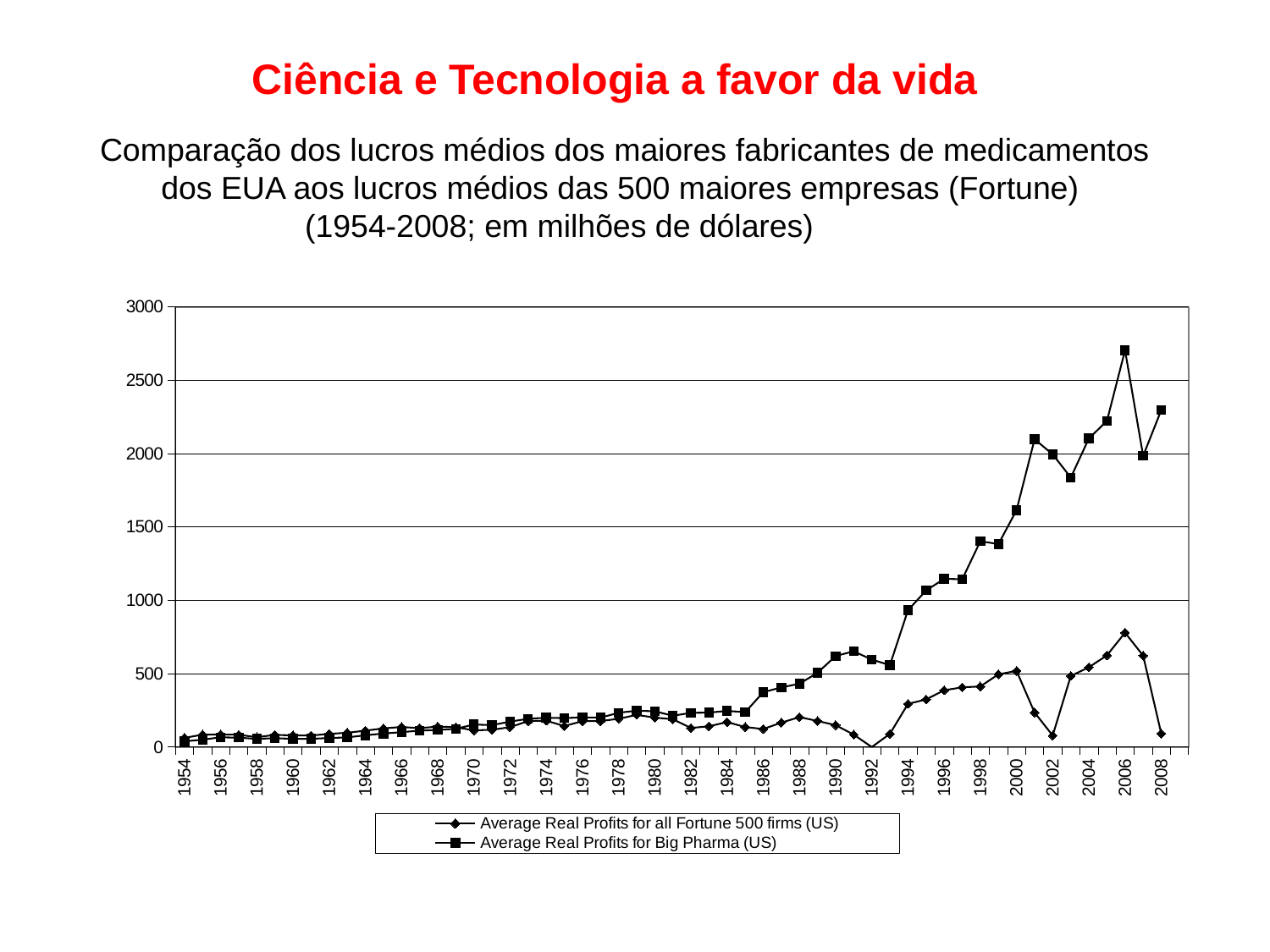

Ciência e Tecnologia a favor da vida
Comparação dos lucros médios dos maiores fabricantes de medicamentos dos EUA aos lucros médios das 500 maiores empresas (Fortune)
(1954-2008; em milhões de dólares))Fonte: Fortune

### Chart

| Category | Average Real Profits for all Fortune 500 firms (US) | Average Real Profits for Big Pharma (US) |
|---|---|---|
| 1954 | 62.081784386616725 | 38.28996282527881 |
| 1955 | 83.95522388059756 | 50.0 |
| 1956 | 85.29411764705883 | 65.80882352941175 |
| 1957 | 83.27402135231317 | 63.345195729537366 |
| 1958 | 66.43598615916956 | 55.363321799307954 |
| 1959 | 82.4742268041237 | 60.137457044673525 |
| 1960 | 78.71621621621622 | 55.405405405405396 |
| 1961 | 77.92642140468227 | 55.85284280936423 |
| 1962 | 89.40397350993379 | 61.258278145695364 |
| 1963 | 97.05882352941175 | 65.35947712418223 |
| 1964 | 111.29032258064522 | 80.0 |
| 1965 | 126.98412698412785 | 91.74603174603172 |
| 1966 | 136.41975308641975 | 100.925925925926 |
| 1967 | 128.1437125748481 | 111.67664670658587 |
| 1968 | 139.08045977011494 | 116.09195402298852 |
| 1969 | 134.60490463215098 | 123.70572207084435 |
| 1970 | 113.40206185567011 | 153.09278350515459 |
| 1971 | 117.28395061728395 | 148.88888888889053 |
| 1972 | 134.92822966507265 | 172.72727272727275 |
| 1973 | 176.80180180180182 | 192.34234234234287 |
| 1974 | 179.10750507099394 | 199.59432048681543 |
| 1975 | 142.75092936803065 | 196.65427509293679 |
| 1976 | 175.92267135325147 | 202.2847100175748 |
| 1977 | 176.73267326732582 | 199.83498349834952 |
| 1978 | 192.17791411042944 | 233.28220858895727 |
| 1979 | 218.87052341597797 | 247.38292011019448 |
| 1980 | 200.24271844660194 | 243.32524271844667 |
| 1981 | 189.1089108910892 | 212.65126512651153 |
| 1982 | 129.63730569948152 | 232.95336787564767 |
| 1983 | 141.26506024096378 | 234.2369477911638 |
| 1984 | 169.87487969201155 | 246.0057747834447 |
| 1985 | 135.68773234200827 | 236.89591078067005 |
| 1986 | 122.62773722627738 | 373.54014598540147 |
| 1987 | 166.1091549295756 | 406.25 |
| 1988 | 203.71935756551048 | 431.191885038039 |
| 1989 | 177.1774193548388 | 505.72580645161077 |
| 1990 | 148.6610558530987 | 620.3519510328995 |
| 1991 | 84.36123348017694 | 652.3494860499267 |
| 1992 | -0.2851033499643623 | 595.6521739130434 |
| 1993 | 89.55017301038062 | 557.993079584775 |
| 1994 | 293.9946018893393 | 932.5910931174085 |
| 1995 | 324.0813648293963 | 1066.994750656168 |
| 1996 | 386.67941363926315 | 1146.207775653293 |
| 1997 | 406.4797507788162 | 1143.8006230529595 |
| 1998 | 412.6993865030693 | 1403.0061349693249 |
| 1999 | 495.67827130852345 | 1383.613445378142 |
| 2000 | 518.641114982578 | 1614.982578397213 |
| 2001 | 234.7261434217956 | 2098.36250705816 |
| 2002 | 78.09894385769856 | 1995.2751528627061 |
| 2003 | 484.34782608695923 | 1837.1195652173908 |
| 2004 | 543.620963472737 | 2103.8644785600845 |
| 2005 | 624.7311827956985 | 2223.2462877623975 |
| 2006 | 779.3154761904763 | 2704.9107142857315 |
| 2007 | 622.479498311628 | 1984.708152436083 |
| 2008 | 91.85322805387831 | 2296.5629354389207 |
|  | None | None |